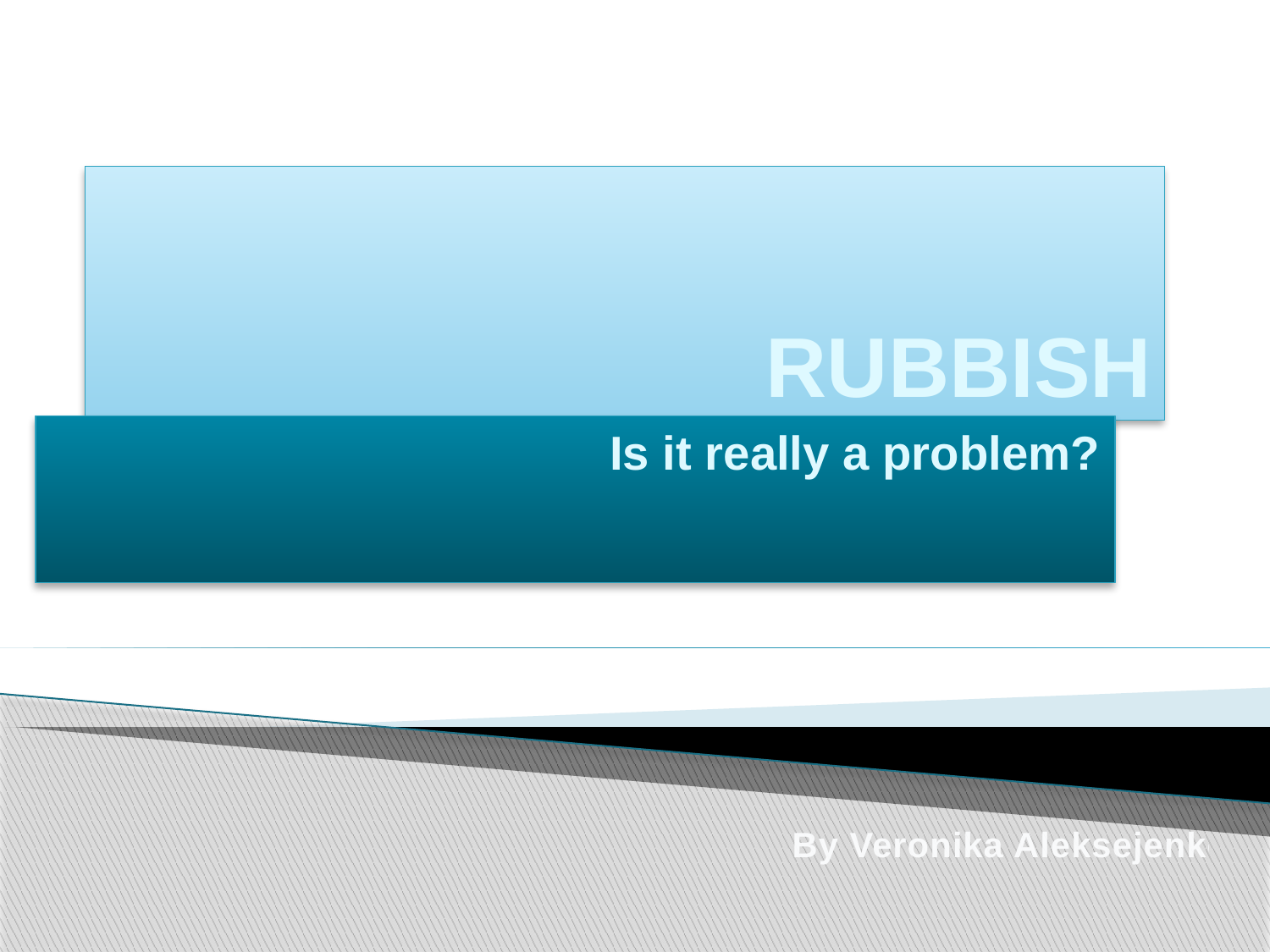

# RUBBISH
Is it really a problem?
By Veronika Aleksejenko